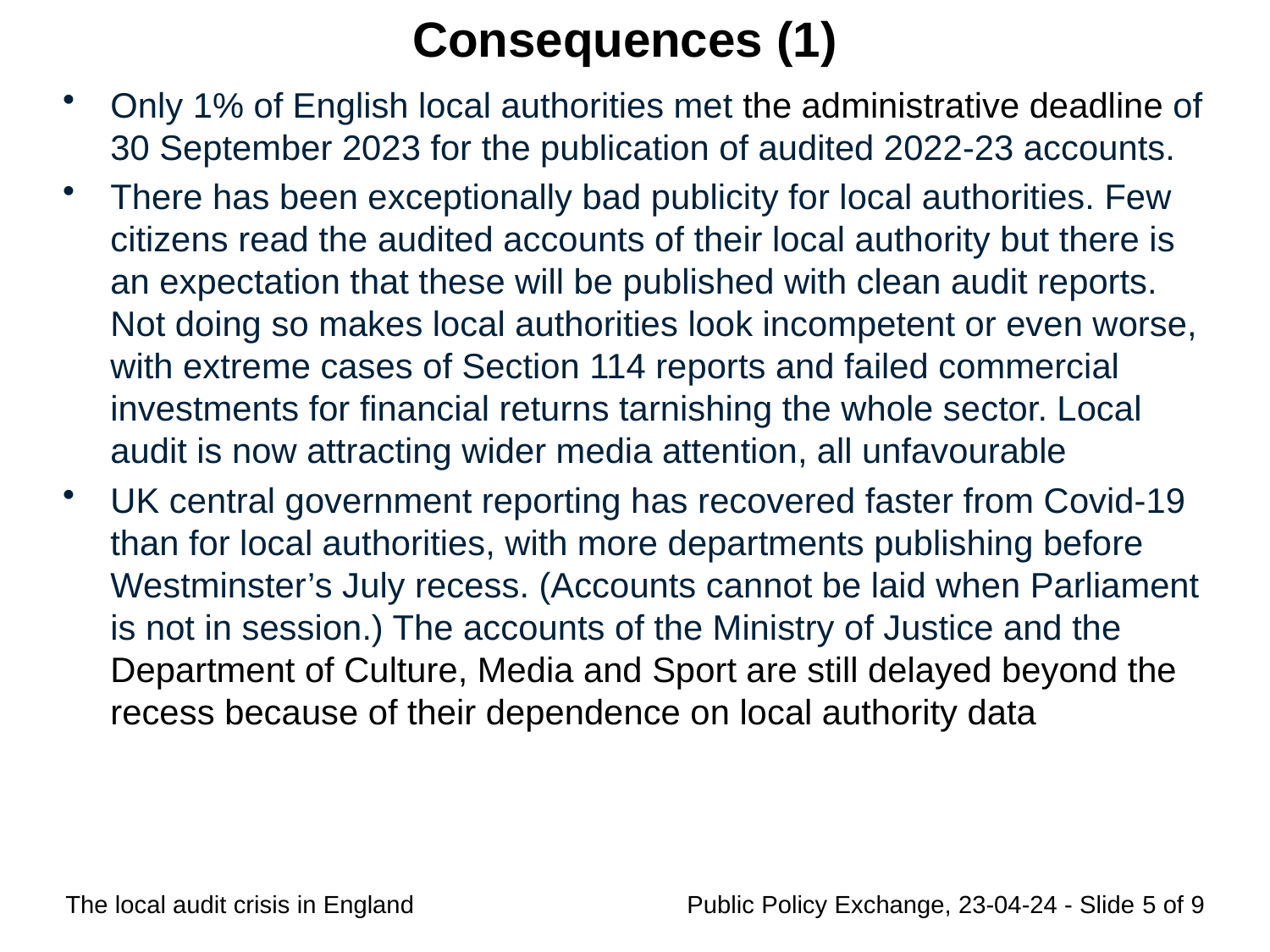

# Consequences (1)
Only 1% of English local authorities met the administrative deadline of 30 September 2023 for the publication of audited 2022-23 accounts.
There has been exceptionally bad publicity for local authorities. Few citizens read the audited accounts of their local authority but there is an expectation that these will be published with clean audit reports. Not doing so makes local authorities look incompetent or even worse, with extreme cases of Section 114 reports and failed commercial investments for financial returns tarnishing the whole sector. Local audit is now attracting wider media attention, all unfavourable
UK central government reporting has recovered faster from Covid-19 than for local authorities, with more departments publishing before Westminster’s July recess. (Accounts cannot be laid when Parliament is not in session.) The accounts of the Ministry of Justice and the Department of Culture, Media and Sport are still delayed beyond the recess because of their dependence on local authority data

The local audit crisis in England